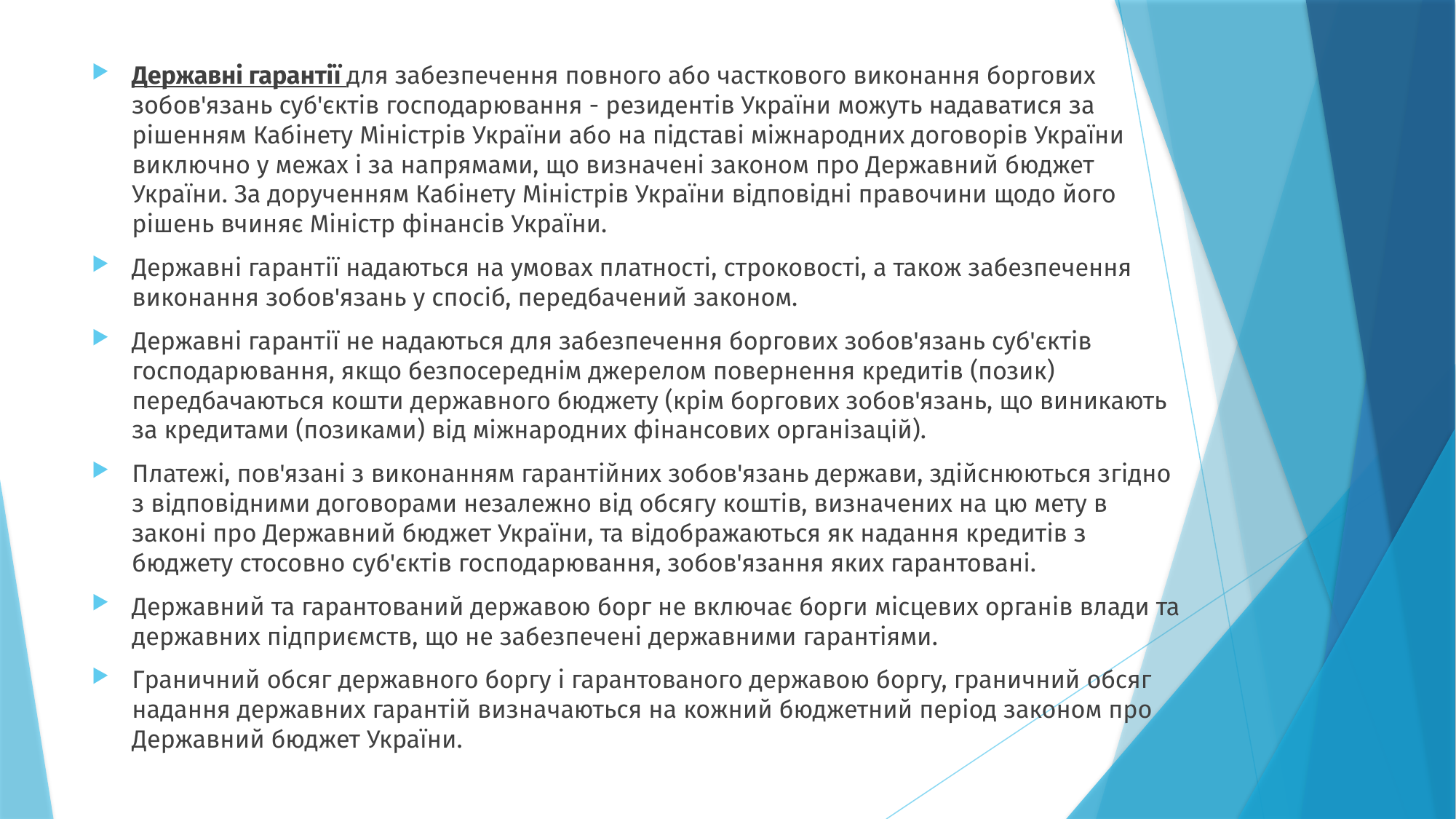

Державні гарантії для забезпечення повного або часткового виконання боргових зобов'язань суб'єктів господарювання - резидентів України можуть надаватися за рішенням Кабінету Міністрів України або на підставі міжнародних договорів України виключно у межах і за напрямами, що визначені законом про Державний бюджет України. За дорученням Кабінету Міністрів України відповідні правочини щодо його рішень вчиняє Міністр фінансів України.
Державні гарантії надаються на умовах платності, строковості, а також забезпечення виконання зобов'язань у спосіб, передбачений законом.
Державні гарантії не надаються для забезпечення боргових зобов'язань суб'єктів господарювання, якщо безпосереднім джерелом повернення кредитів (позик) передбачаються кошти державного бюджету (крім боргових зобов'язань, що виникають за кредитами (позиками) від міжнародних фінансових організацій).
Платежі, пов'язані з виконанням гарантійних зобов'язань держави, здійснюються згідно з відповідними договорами незалежно від обсягу коштів, визначених на цю мету в законі про Державний бюджет України, та відображаються як надання кредитів з бюджету стосовно суб'єктів господарювання, зобов'язання яких гарантовані.
Державний та гарантований державою борг не включає борги місцевих органів влади та державних підприємств, що не забезпечені державними гарантіями.
Граничний обсяг державного боргу і гарантованого державою боргу, граничний обсяг надання державних гарантій визначаються на кожний бюджетний період законом про Державний бюджет України.